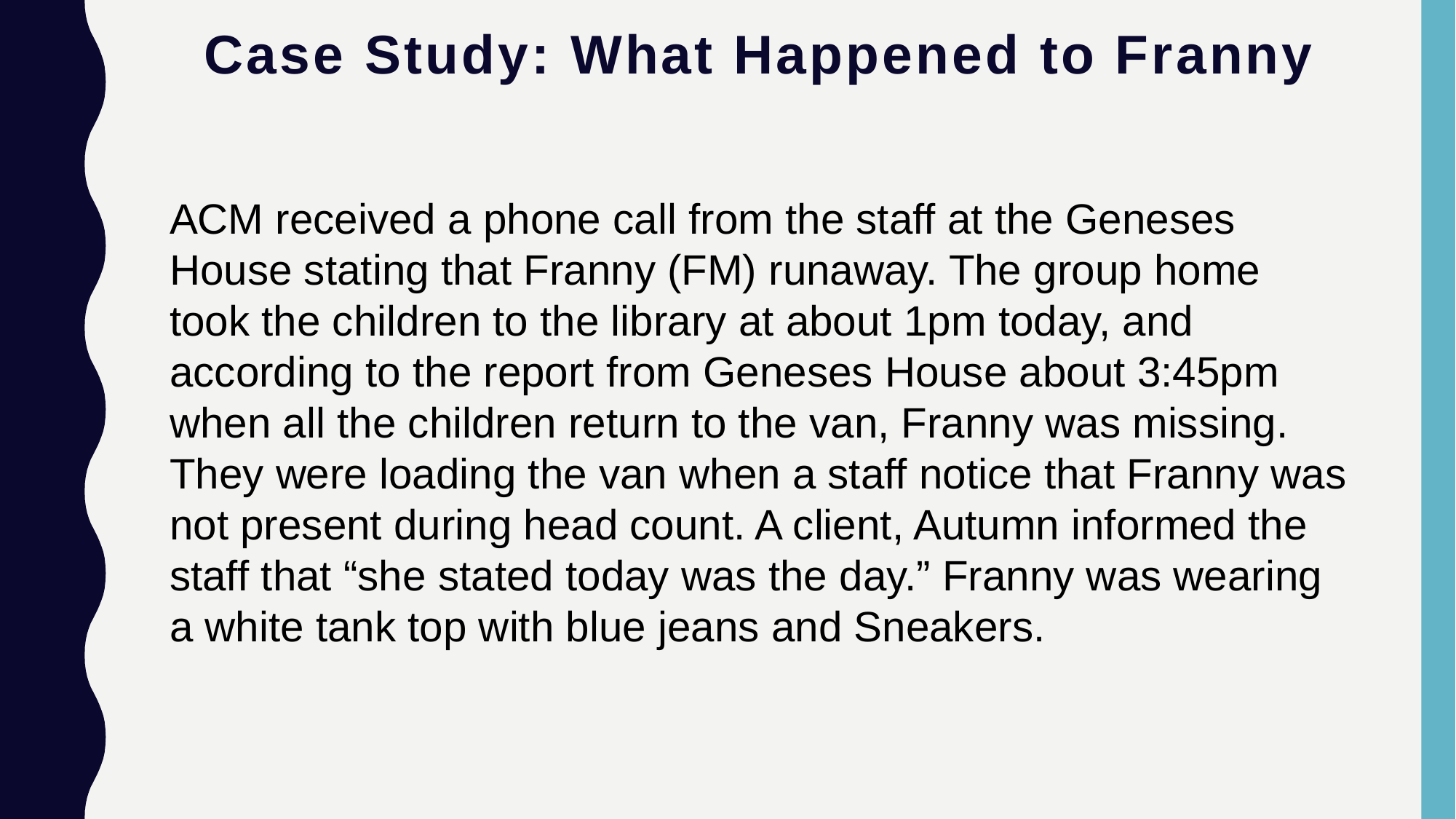

# Case Study: What Happened to Franny
ACM received a phone call from the staff at the Geneses House stating that Franny (FM) runaway. The group home took the children to the library at about 1pm today, and according to the report from Geneses House about 3:45pm when all the children return to the van, Franny was missing. They were loading the van when a staff notice that Franny was not present during head count. A client, Autumn informed the staff that “she stated today was the day.” Franny was wearing a white tank top with blue jeans and Sneakers.